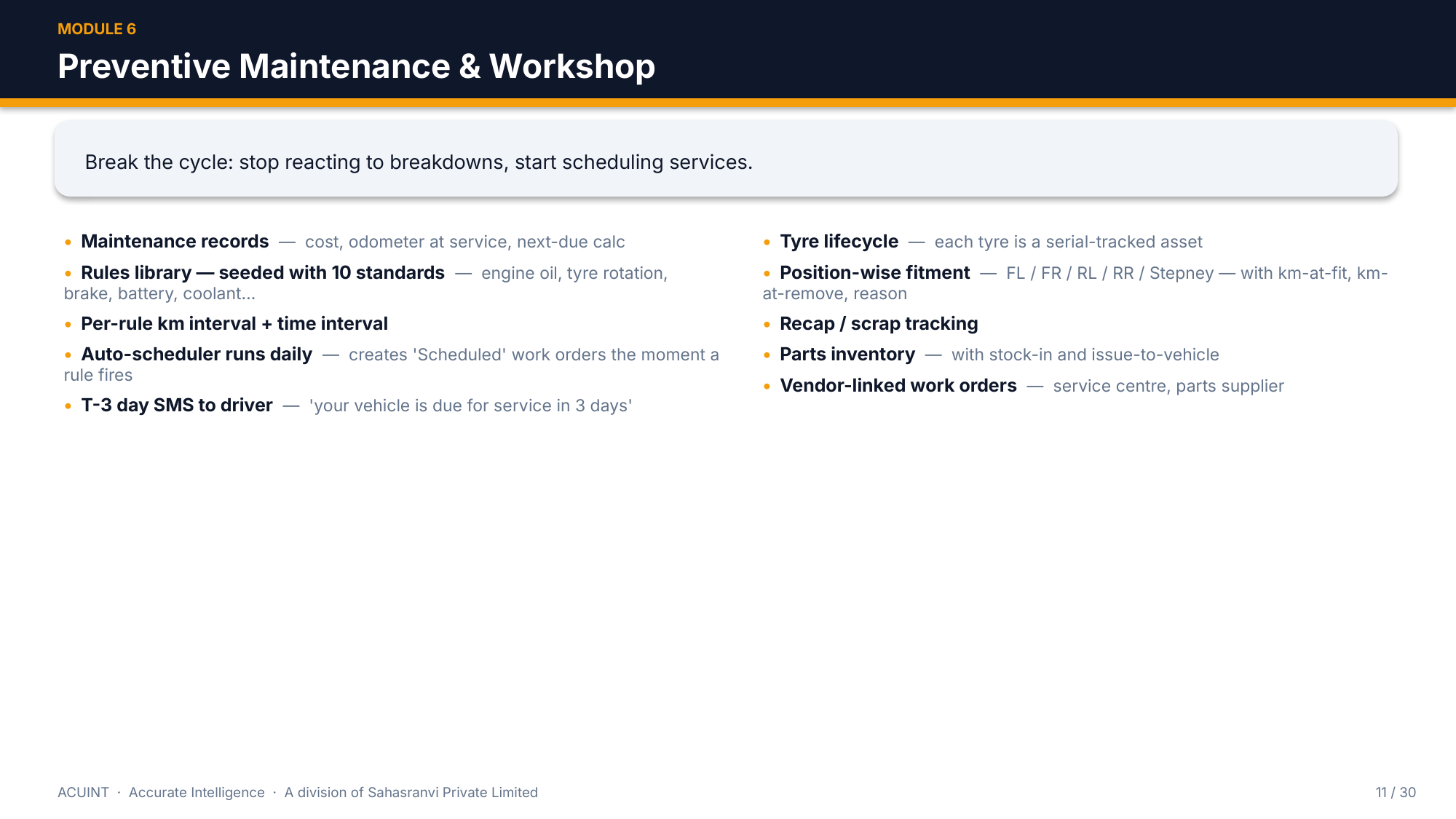

MODULE 6
Preventive Maintenance & Workshop

Break the cycle: stop reacting to breakdowns, start scheduling services.
•  Maintenance records  —  cost, odometer at service, next-due calc
•  Rules library — seeded with 10 standards  —  engine oil, tyre rotation, brake, battery, coolant…
•  Per-rule km interval + time interval
•  Auto-scheduler runs daily  —  creates 'Scheduled' work orders the moment a rule fires
•  T-3 day SMS to driver  —  'your vehicle is due for service in 3 days'
•  Tyre lifecycle  —  each tyre is a serial-tracked asset
•  Position-wise fitment  —  FL / FR / RL / RR / Stepney — with km-at-fit, km-at-remove, reason
•  Recap / scrap tracking
•  Parts inventory  —  with stock-in and issue-to-vehicle
•  Vendor-linked work orders  —  service centre, parts supplier
ACUINT  ·  Accurate Intelligence  ·  A division of Sahasranvi Private Limited
11 / 30